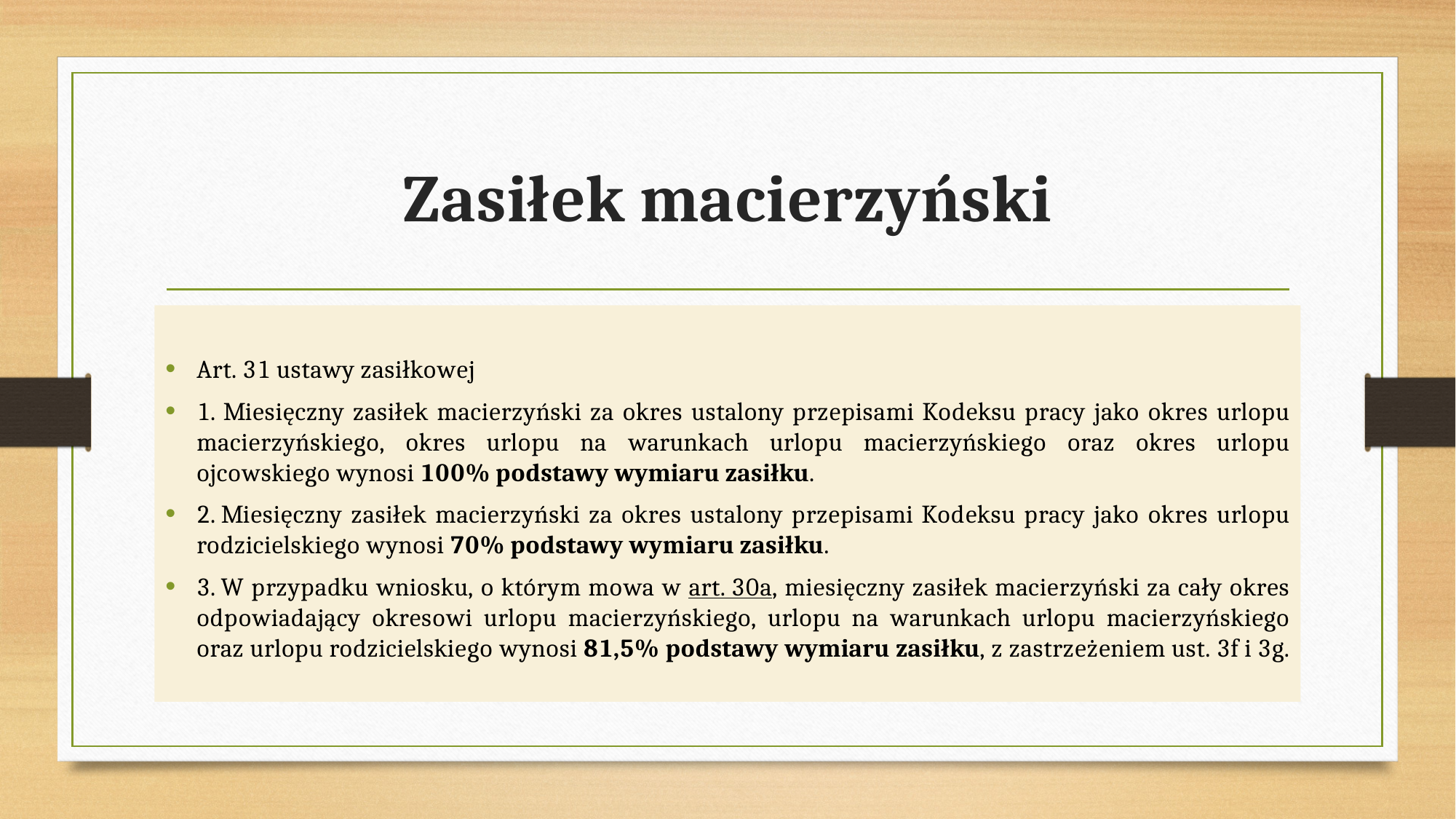

# Zasiłek macierzyński

Art. 31 ustawy zasiłkowej
1. Miesięczny zasiłek macierzyński za okres ustalony przepisami Kodeksu pracy jako okres urlopu macierzyńskiego, okres urlopu na warunkach urlopu macierzyńskiego oraz okres urlopu ojcowskiego wynosi 100% podstawy wymiaru zasiłku.
2. Miesięczny zasiłek macierzyński za okres ustalony przepisami Kodeksu pracy jako okres urlopu rodzicielskiego wynosi 70% podstawy wymiaru zasiłku.
3. W przypadku wniosku, o którym mowa w art. 30a, miesięczny zasiłek macierzyński za cały okres odpowiadający okresowi urlopu macierzyńskiego, urlopu na warunkach urlopu macierzyńskiego oraz urlopu rodzicielskiego wynosi 81,5% podstawy wymiaru zasiłku, z zastrzeżeniem ust. 3f i 3g.